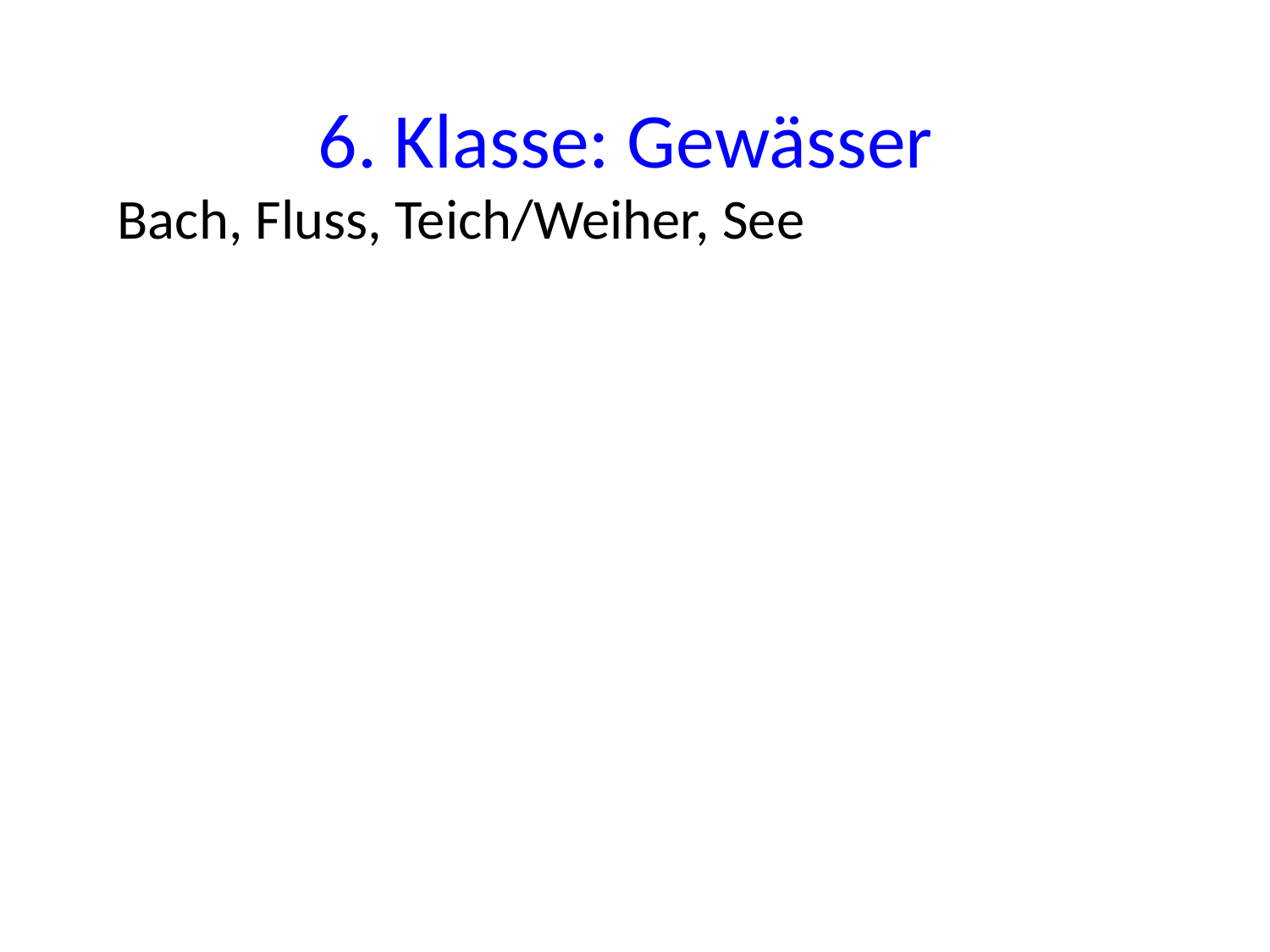

# 6. Klasse: Gewässer
Bach, Fluss, Teich/Weiher, See